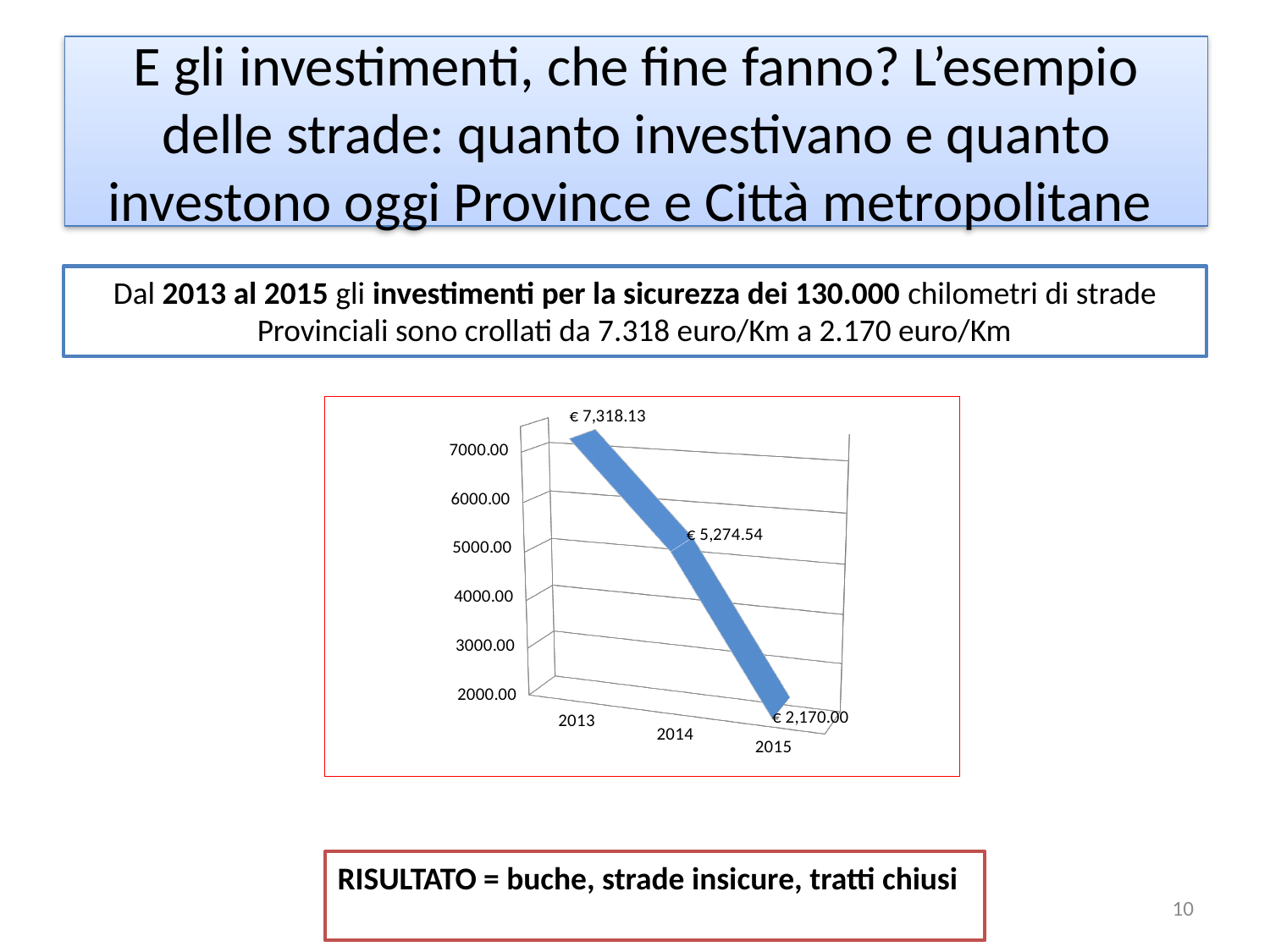

# E gli investimenti, che fine fanno? L’esempio delle strade: quanto investivano e quanto investono oggi Province e Città metropolitane
Dal 2013 al 2015 gli investimenti per la sicurezza dei 130.000 chilometri di strade Provinciali sono crollati da 7.318 euro/Km a 2.170 euro/Km

[unsupported chart]

RISULTATO = buche, strade insicure, tratti chiusi

10